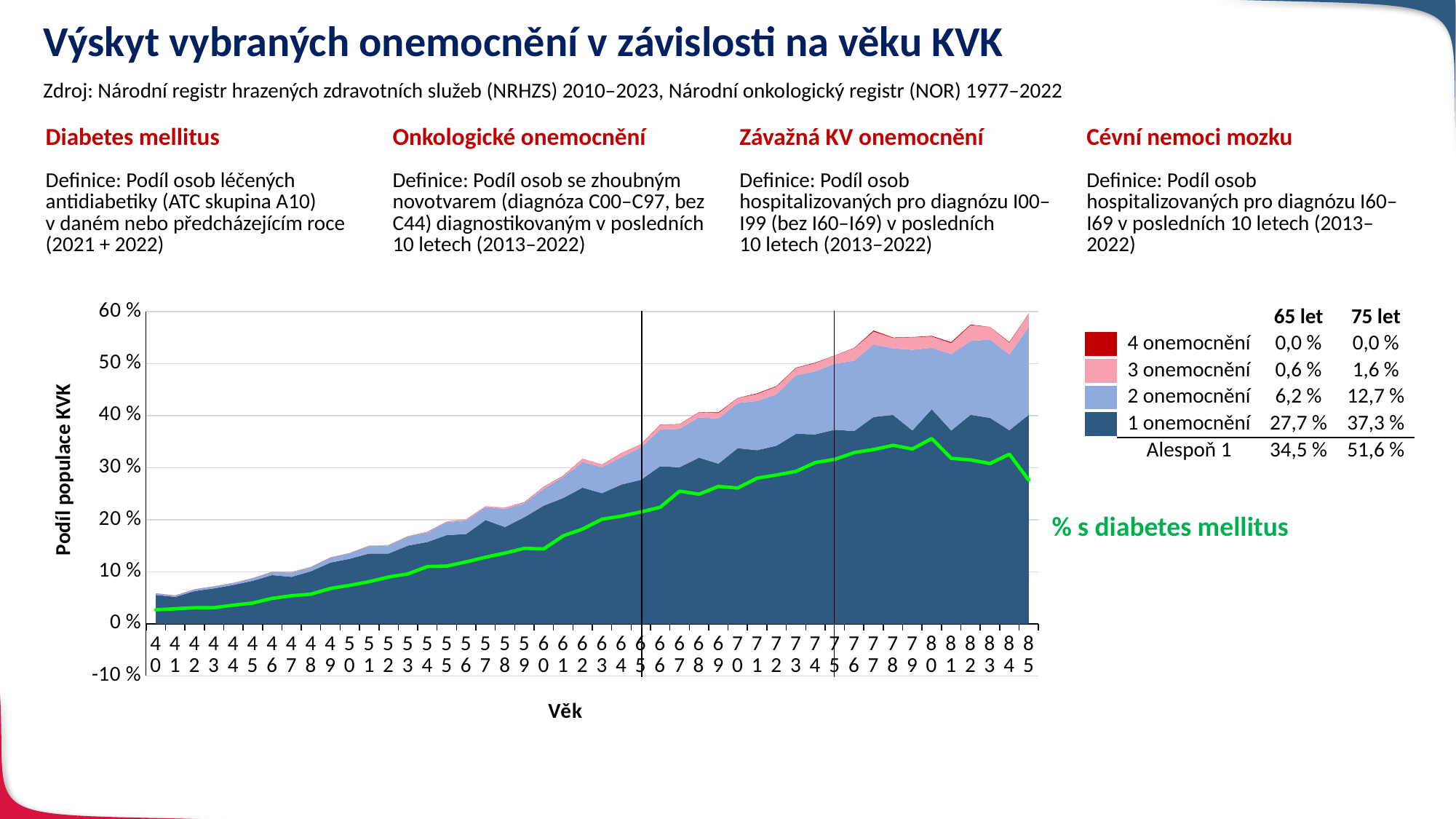

# Výskyt vybraných onemocnění v závislosti na věku KVK
Zdroj: Národní registr hrazených zdravotních služeb (NRHZS) 2010–2023, Národní onkologický registr (NOR) 1977–2022
| Diabetes mellitus | Onkologické onemocnění | Závažná KV onemocnění | Cévní nemoci mozku |
| --- | --- | --- | --- |
| Definice: Podíl osob léčených antidiabetiky (ATC skupina A10) v daném nebo předcházejícím roce (2021 + 2022) | Definice: Podíl osob se zhoubným novotvarem (diagnóza C00–C97, bez C44) diagnostikovaným v posledních 10 letech (2013–2022) | Definice: Podíl osob hospitalizovaných pro diagnózu I00–I99 (bez I60–I69) v posledních 10 letech (2013–2022) | Definice: Podíl osob hospitalizovaných pro diagnózu I60–I69 v posledních 10 letech (2013–2022) |

### Chart

| Category | 1 onemocnění | 2 onemocnění | 3 onemocnění | 4 onemocnění | DM |
|---|---|---|---|---|---|
| 40 | 0.05549263873159683 | 0.003114382785956965 | 0.0 | 0.0 | 0.027 |
| 41 | 0.05166908563134978 | 0.0026124818577648768 | 0.0 | 0.0 | 0.029 |
| 42 | 0.06298999729656664 | 0.0032441200324412004 | 0.0 | 0.0 | 0.031 |
| 43 | 0.06805786103865306 | 0.00379416646905383 | 0.0 | 0.0 | 0.031 |
| 44 | 0.0747599451303155 | 0.003200731595793324 | 0.0006858710562414266 | 0.0 | 0.036 |
| 45 | 0.08272181454302868 | 0.004892150322437181 | 0.0 | 0.0 | 0.04 |
| 46 | 0.09363373294749897 | 0.005994212484497726 | 0.00020669698222405952 | 0.0 | 0.049 |
| 47 | 0.0902122641509434 | 0.008254716981132075 | 0.0011792452830188679 | 0.0 | 0.054 |
| 48 | 0.10103576314246629 | 0.007817080320500294 | 0.00039085401602501464 | 0.0 | 0.057 |
| 49 | 0.1176712610573956 | 0.009463073441678667 | 0.0002057189878625797 | 0.0 | 0.068 |
| 50 | 0.12497180239115722 | 0.010827881795623731 | 0.0 | 0.0 | 0.074 |
| 51 | 0.13514827418570735 | 0.01434127369956247 | 0.0004861448711716091 | 0.0 | 0.081 |
| 52 | 0.13506105158235734 | 0.01544978818838774 | 0.00074757039621231 | 0.0 | 0.09 |
| 53 | 0.15030060120240482 | 0.01753507014028056 | 0.000501002004008016 | 0.0 | 0.096 |
| 54 | 0.15718522512806687 | 0.018603397142086815 | 0.0010784578053383662 | 0.0 | 0.11 |
| 55 | 0.17048481619605754 | 0.024773574853489612 | 0.0010655301012253596 | 0.0 | 0.111 |
| 56 | 0.17252481888918703 | 0.02602629460692246 | 0.0021464985242822645 | 0.0 | 0.119 |
| 57 | 0.19933892702771422 | 0.02517162471395881 | 0.0012712941774726673 | 0.0 | 0.128 |
| 58 | 0.18593593593593594 | 0.034784784784784785 | 0.0022522522522522522 | 0.0 | 0.136 |
| 59 | 0.20503688628847622 | 0.026710760620707198 | 0.0017807173747138134 | 0.0002543881963876876 | 0.145 |
| 60 | 0.22711670480549198 | 0.03232265446224256 | 0.004004576659038902 | 0.0 | 0.144 |
| 61 | 0.2417748264412919 | 0.040144883791125865 | 0.002112888620585572 | 0.00030184123151222455 | 0.169 |
| 62 | 0.26169590643274854 | 0.04912280701754386 | 0.0061403508771929825 | 0.0 | 0.182 |
| 63 | 0.2509863429438543 | 0.05007587253414264 | 0.004855842185128983 | 0.0 | 0.201 |
| 64 | 0.2676214546475709 | 0.05251333894973322 | 0.007862959842740803 | 0.0 | 0.207 |
| 65 | 0.2765844603553434 | 0.06231768761601697 | 0.005833996287456908 | 0.0 | 0.215 |
| 66 | 0.3027641436321364 | 0.0702660811159907 | 0.009558253681219323 | 0.0002583311805734952 | 0.224 |
| 67 | 0.3007698433766923 | 0.07379877886912663 | 0.00876028670029201 | 0.0002654632333421821 | 0.255 |
| 68 | 0.3192500660153155 | 0.07736994982836018 | 0.009770266701874836 | 0.0002640612622128334 | 0.249 |
| 69 | 0.30771188597607535 | 0.08653601425299058 | 0.010944260626113514 | 0.0010180707559175363 | 0.264 |
| 70 | 0.3374451754385965 | 0.08662280701754387 | 0.009594298245614035 | 0.00027412280701754384 | 0.261 |
| 71 | 0.3336806460015629 | 0.09455587392550144 | 0.013545194060953373 | 0.001041938004688721 | 0.28 |
| 72 | 0.34227467811158796 | 0.09898068669527897 | 0.014753218884120171 | 0.0008047210300429185 | 0.286 |
| 73 | 0.3650014438348253 | 0.11233034940802772 | 0.014149581287900665 | 0.0005775339301183945 | 0.293 |
| 74 | 0.36409966024915064 | 0.12089467723669309 | 0.015855039637599093 | 0.0008493771234428086 | 0.31 |
| 75 | 0.37298387096774194 | 0.12701612903225806 | 0.01555299539170507 | 0.0 | 0.316 |
| 76 | 0.3703323055841041 | 0.13497773210003425 | 0.024323398424117848 | 0.00034258307639602604 | 0.329 |
| 77 | 0.39751000444642065 | 0.13917296576256113 | 0.024899955535793685 | 0.0017785682525566918 | 0.335 |
| 78 | 0.4013245033112583 | 0.1280353200883002 | 0.019867549668874173 | 0.0008830022075055188 | 0.343 |
| 79 | 0.37144235407621806 | 0.1548480463096961 | 0.0241196333815726 | 0.000482392667631452 | 0.336 |
| 80 | 0.41235392320534225 | 0.11797440178074568 | 0.021702838063439065 | 0.0011129660545353367 | 0.356 |
| 81 | 0.37147786083956297 | 0.1466359976998275 | 0.02127659574468085 | 0.0017251293847038527 | 0.318 |
| 82 | 0.40149339460080413 | 0.14187248707639288 | 0.030442274554853533 | 0.0011487650775416428 | 0.315 |
| 83 | 0.3957033957033957 | 0.15038115038115038 | 0.024255024255024255 | 0.0 | 0.308 |
| 84 | 0.371976647206005 | 0.1451209341117598 | 0.02335279399499583 | 0.0008340283569641367 | 0.326 |
| 85 | 0.40161453077699294 | 0.16851664984863773 | 0.026236125126135216 | 0.0 | 0.276 |
|  |  | 65 let | 75 let |
| --- | --- | --- | --- |
|  | 4 onemocnění | 0,0 % | 0,0 % |
|  | 3 onemocnění | 0,6 % | 1,6 % |
|  | 2 onemocnění | 6,2 % | 12,7 % |
|  | 1 onemocnění | 27,7 % | 37,3 % |
|  | Alespoň 1 | 34,5 % | 51,6 % |
% s diabetes mellitus